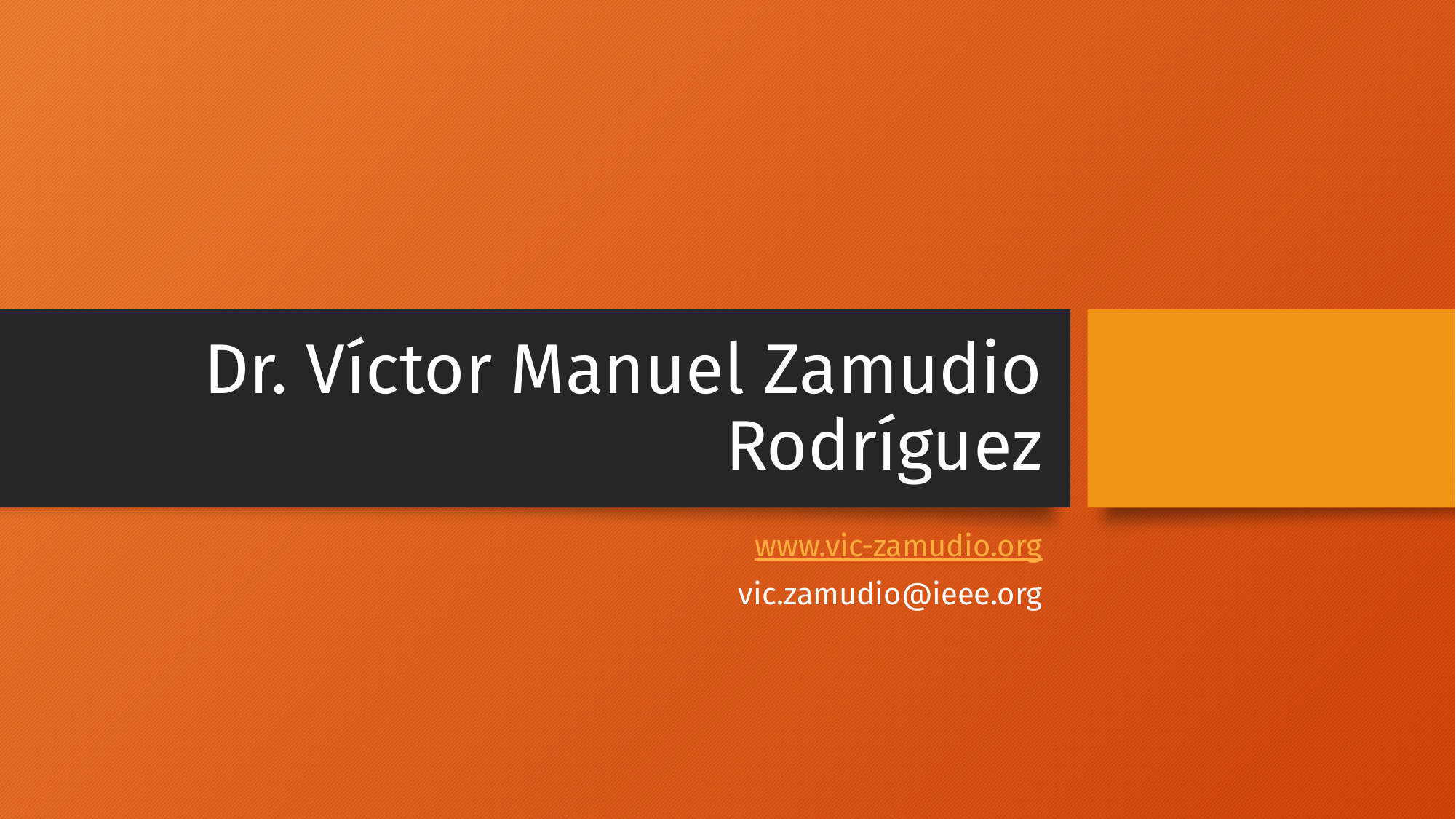

# Dr. Víctor Manuel Zamudio Rodríguez
www.vic-zamudio.org
vic.zamudio@ieee.org